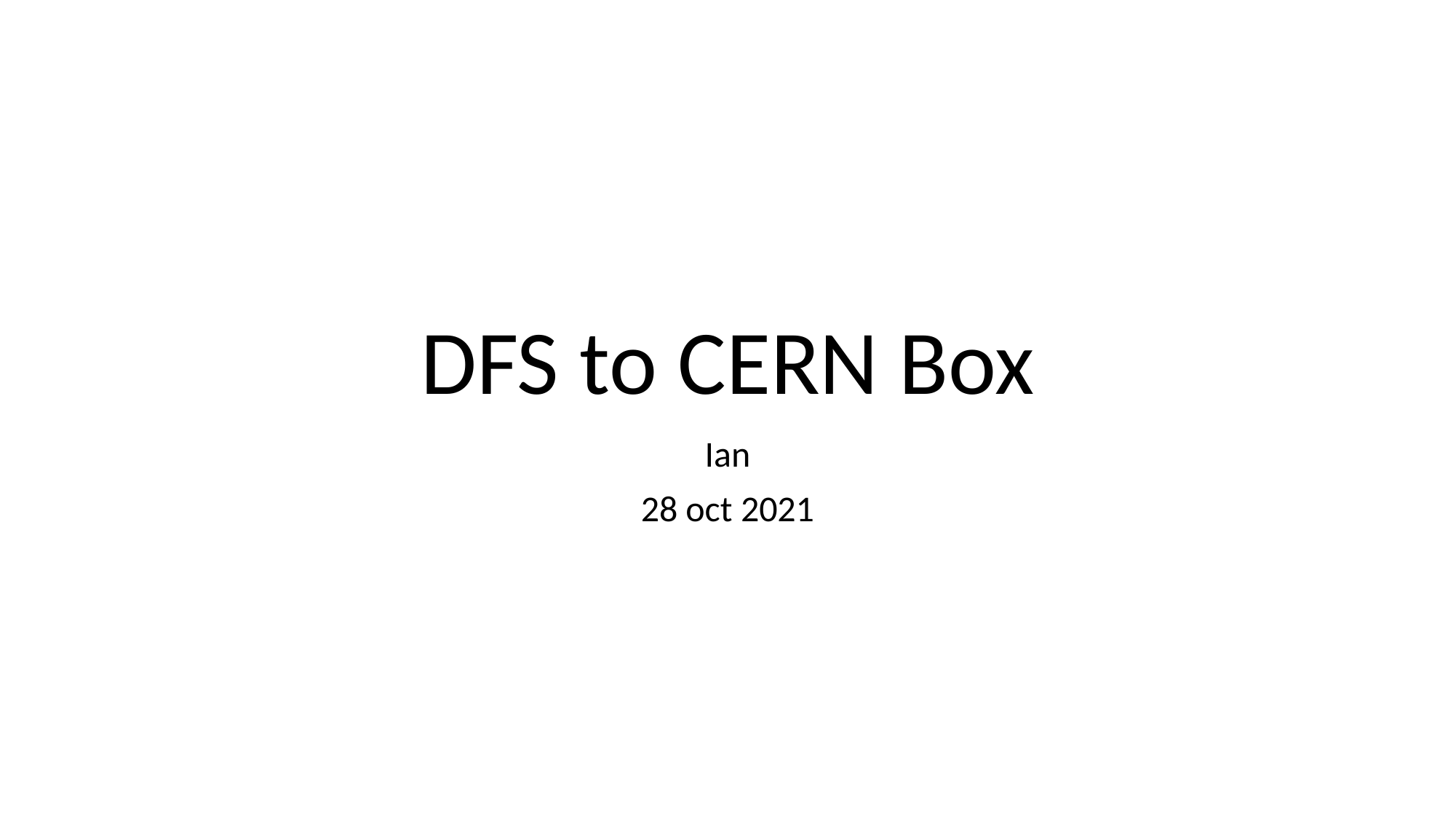

# DFS to CERN Box
Ian
28 oct 2021